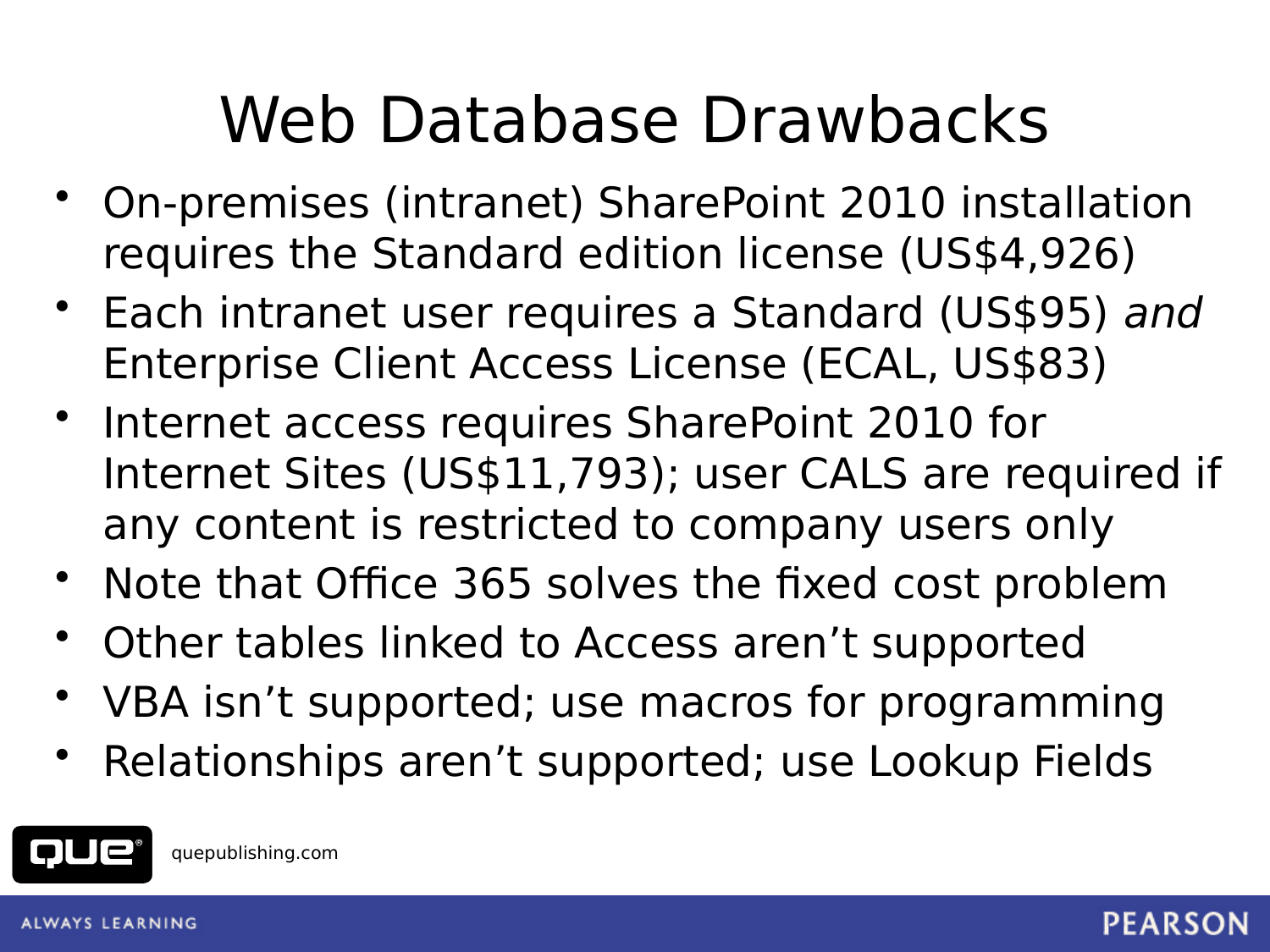

# Web Database Drawbacks
On-premises (intranet) SharePoint 2010 installation requires the Standard edition license (US$4,926)
Each intranet user requires a Standard (US$95) and Enterprise Client Access License (ECAL, US$83)
Internet access requires SharePoint 2010 for Internet Sites (US$11,793); user CALS are required if any content is restricted to company users only
Note that Office 365 solves the fixed cost problem
Other tables linked to Access aren’t supported
VBA isn’t supported; use macros for programming
Relationships aren’t supported; use Lookup Fields